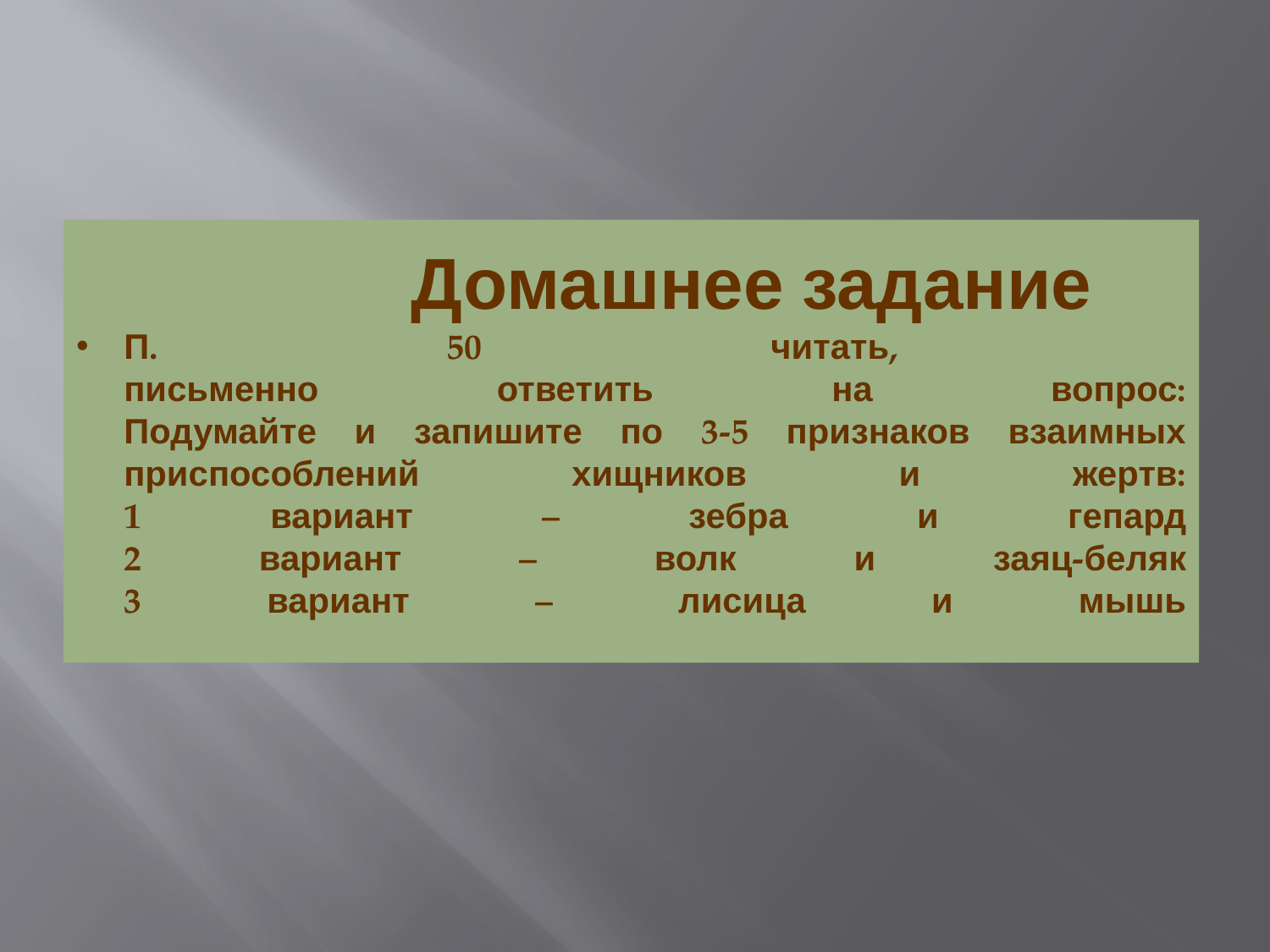

# Домашнее задание
П. 50 читать,
письменно ответить на вопрос:
Подумайте и запишите по 3-5 признаков взаимных приспособлений хищников и жертв:
1 вариант – зебра и гепард
2 вариант – волк и заяц-беляк
3 вариант – лисица и мышь